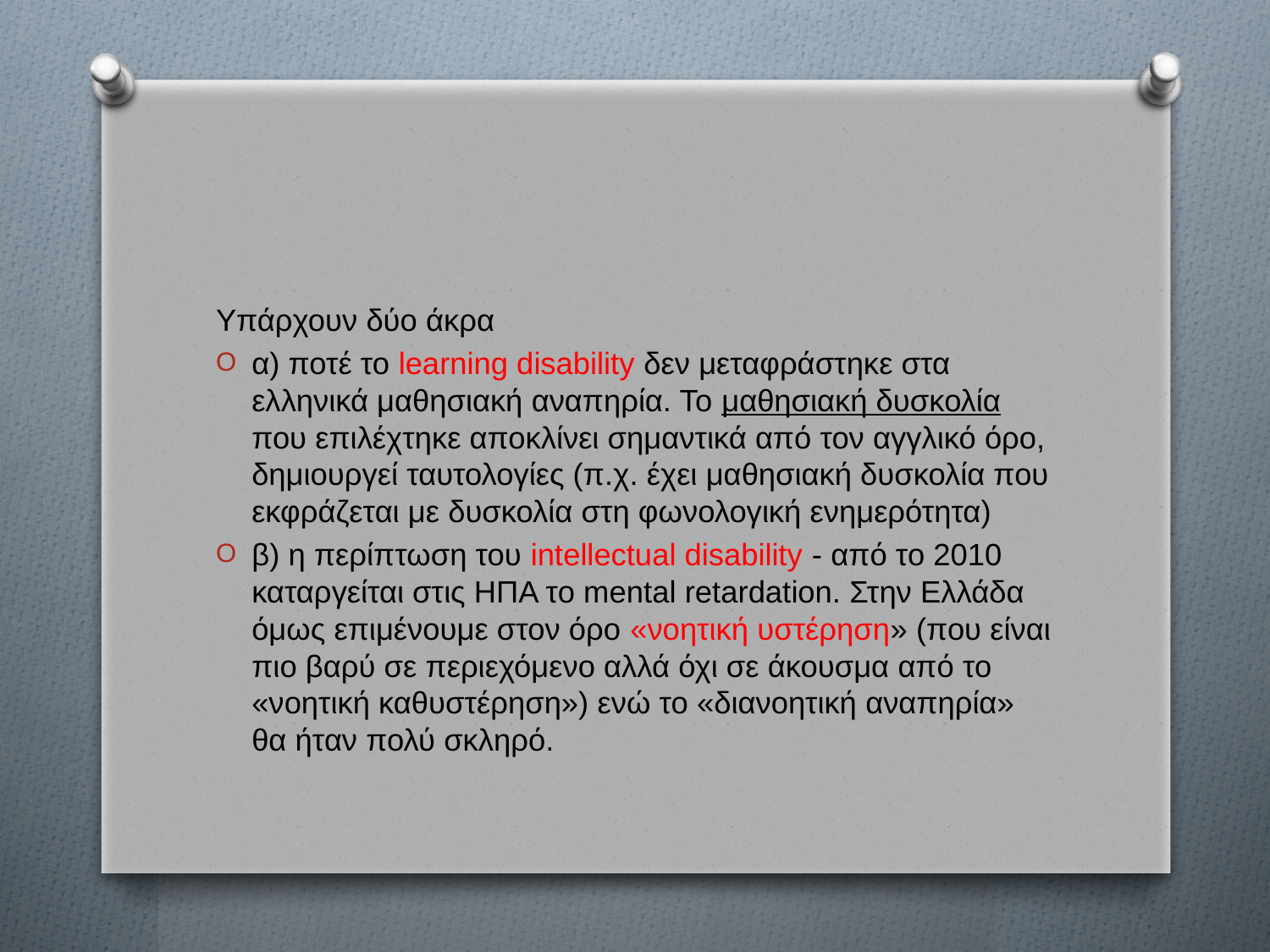

#
Υπάρχουν δύο άκρα
α) ποτέ το learning disability δεν μεταφράστηκε στα ελληνικά μαθησιακή αναπηρία. Το μαθησιακή δυσκολία που επιλέχτηκε αποκλίνει σημαντικά από τον αγγλικό όρο, δημιουργεί ταυτολογίες (π.χ. έχει μαθησιακή δυσκολία που εκφράζεται με δυσκολία στη φωνολογική ενημερότητα)
β) η περίπτωση του intellectual disability - από το 2010 καταργείται στις ΗΠΑ το mental retardation. Στην Ελλάδα όμως επιμένουμε στον όρο «νοητική υστέρηση» (που είναι πιο βαρύ σε περιεχόμενο αλλά όχι σε άκουσμα από το «νοητική καθυστέρηση») ενώ το «διανοητική αναπηρία» θα ήταν πολύ σκληρό.